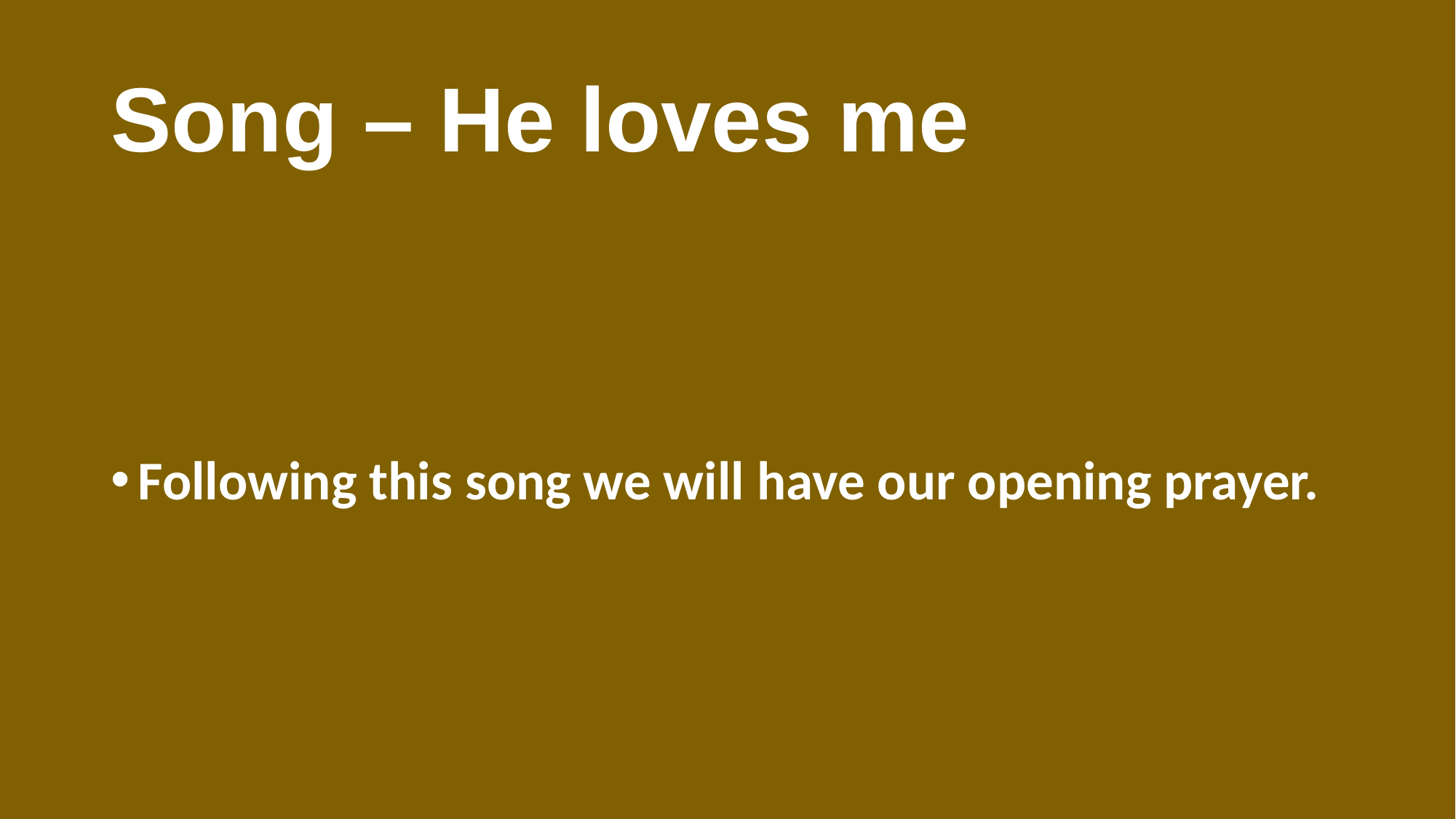

# Song – He loves me

Following this song we will have our opening prayer.